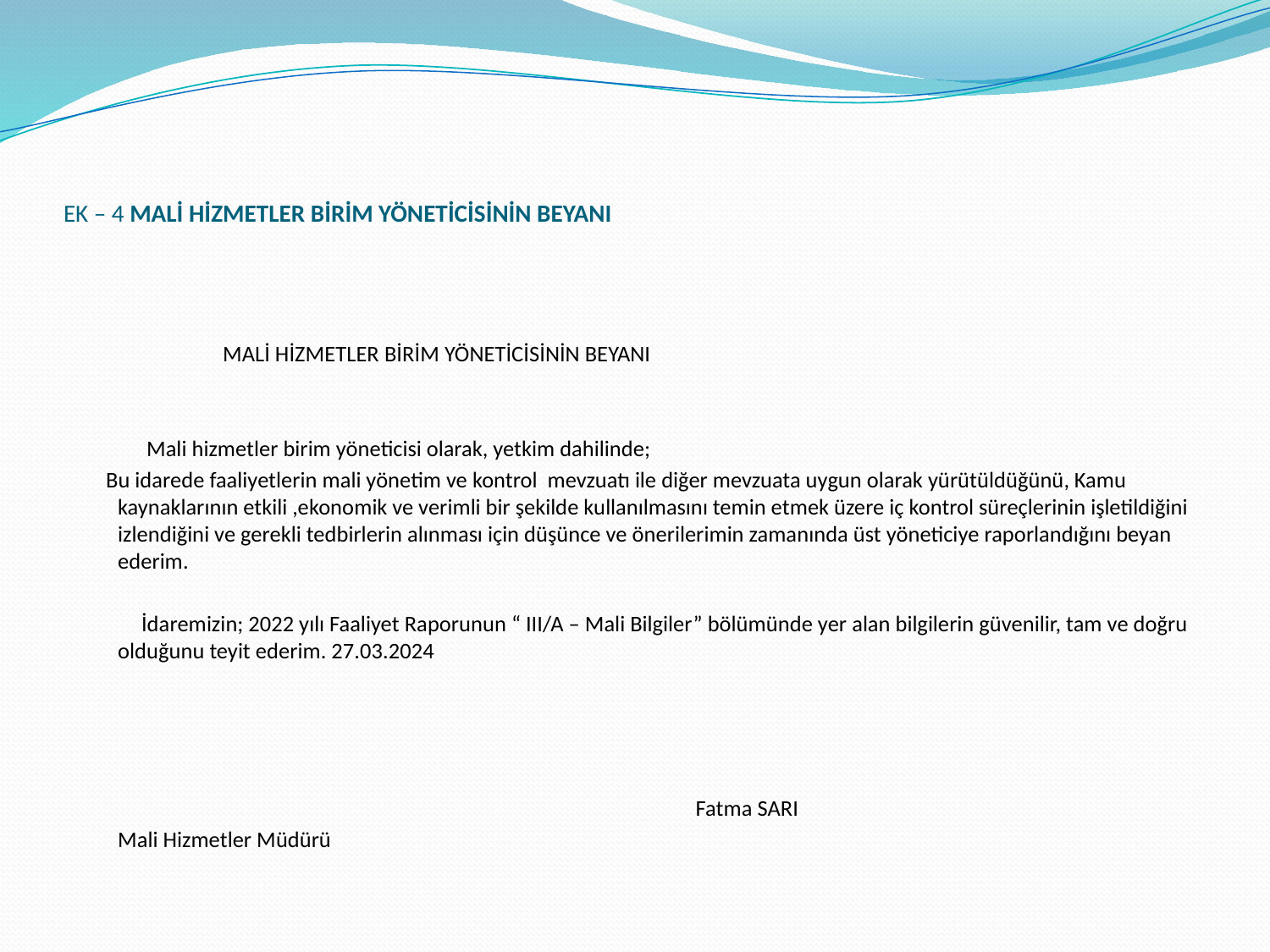

# EK – 4 MALİ HİZMETLER BİRİM YÖNETİCİSİNİN BEYANI

                            MALİ HİZMETLER BİRİM YÖNETİCİSİNİN BEYANI

             Mali hizmetler birim yöneticisi olarak, yetkim dahilinde;
     Bu idarede faaliyetlerin mali yönetim ve kontrol  mevzuatı ile diğer mevzuata uygun olarak yürütüldüğünü, Kamu kaynaklarının etkili ,ekonomik ve verimli bir şekilde kullanılmasını temin etmek üzere iç kontrol süreçlerinin işletildiğini izlendiğini ve gerekli tedbirlerin alınması için düşünce ve önerilerimin zamanında üst yöneticiye raporlandığını beyan ederim.

            İdaremizin; 2022 yılı Faaliyet Raporunun “ III/A – Mali Bilgiler” bölümünde yer alan bilgilerin güvenilir, tam ve doğru olduğunu teyit ederim. 27.03.2024

                                                                                                       		Fatma SARI
 							Mali Hizmetler Müdürü